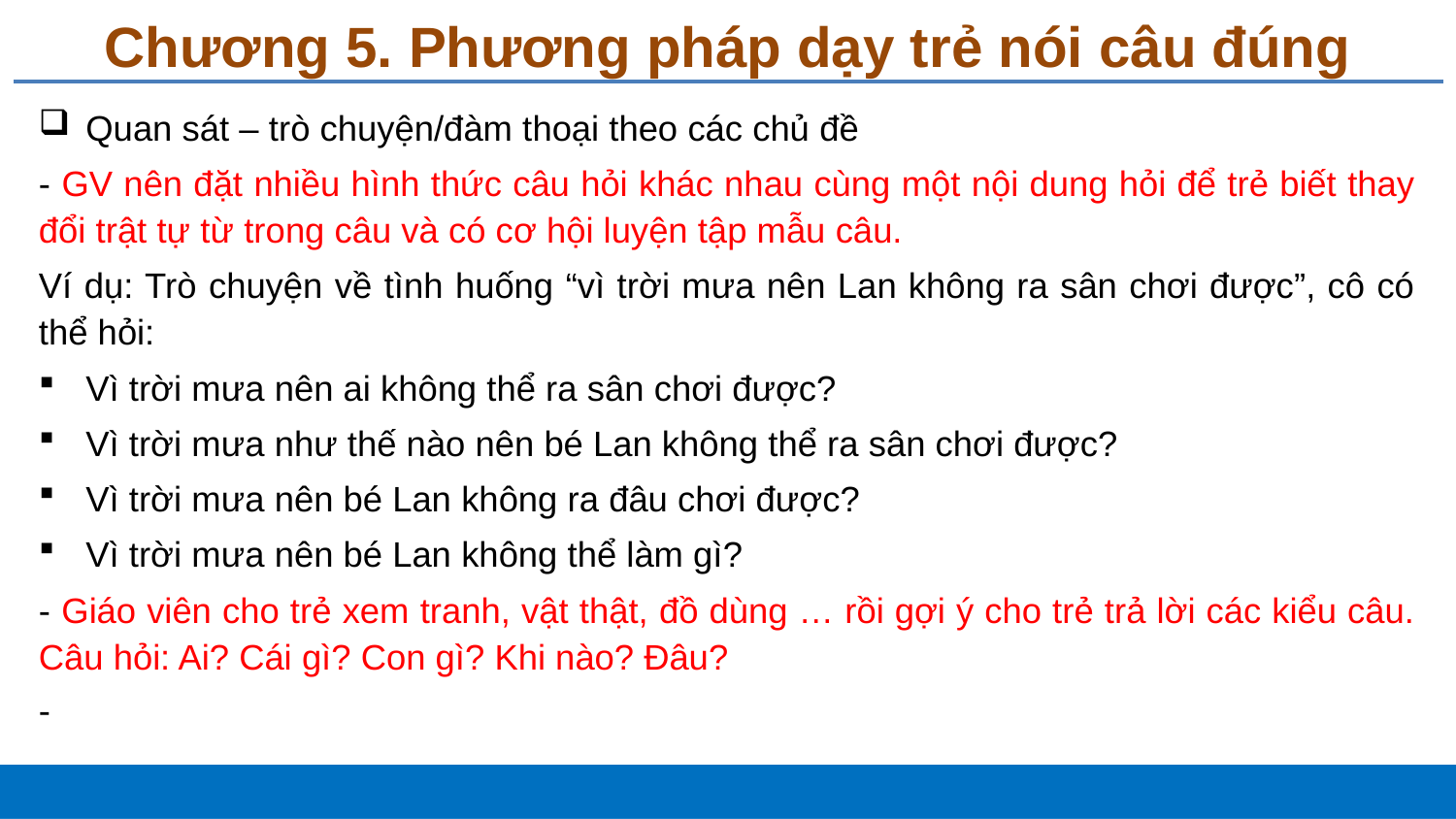

# Chương 5. Phương pháp dạy trẻ nói câu đúng
Quan sát – trò chuyện/đàm thoại theo các chủ đề
- GV nên đặt nhiều hình thức câu hỏi khác nhau cùng một nội dung hỏi để trẻ biết thay đổi trật tự từ trong câu và có cơ hội luyện tập mẫu câu.
Ví dụ: Trò chuyện về tình huống “vì trời mưa nên Lan không ra sân chơi được”, cô có thể hỏi:
Vì trời mưa nên ai không thể ra sân chơi được?
Vì trời mưa như thế nào nên bé Lan không thể ra sân chơi được?
Vì trời mưa nên bé Lan không ra đâu chơi được?
Vì trời mưa nên bé Lan không thể làm gì?
- Giáo viên cho trẻ xem tranh, vật thật, đồ dùng … rồi gợi ý cho trẻ trả lời các kiểu câu. Câu hỏi: Ai? Cái gì? Con gì? Khi nào? Đâu?